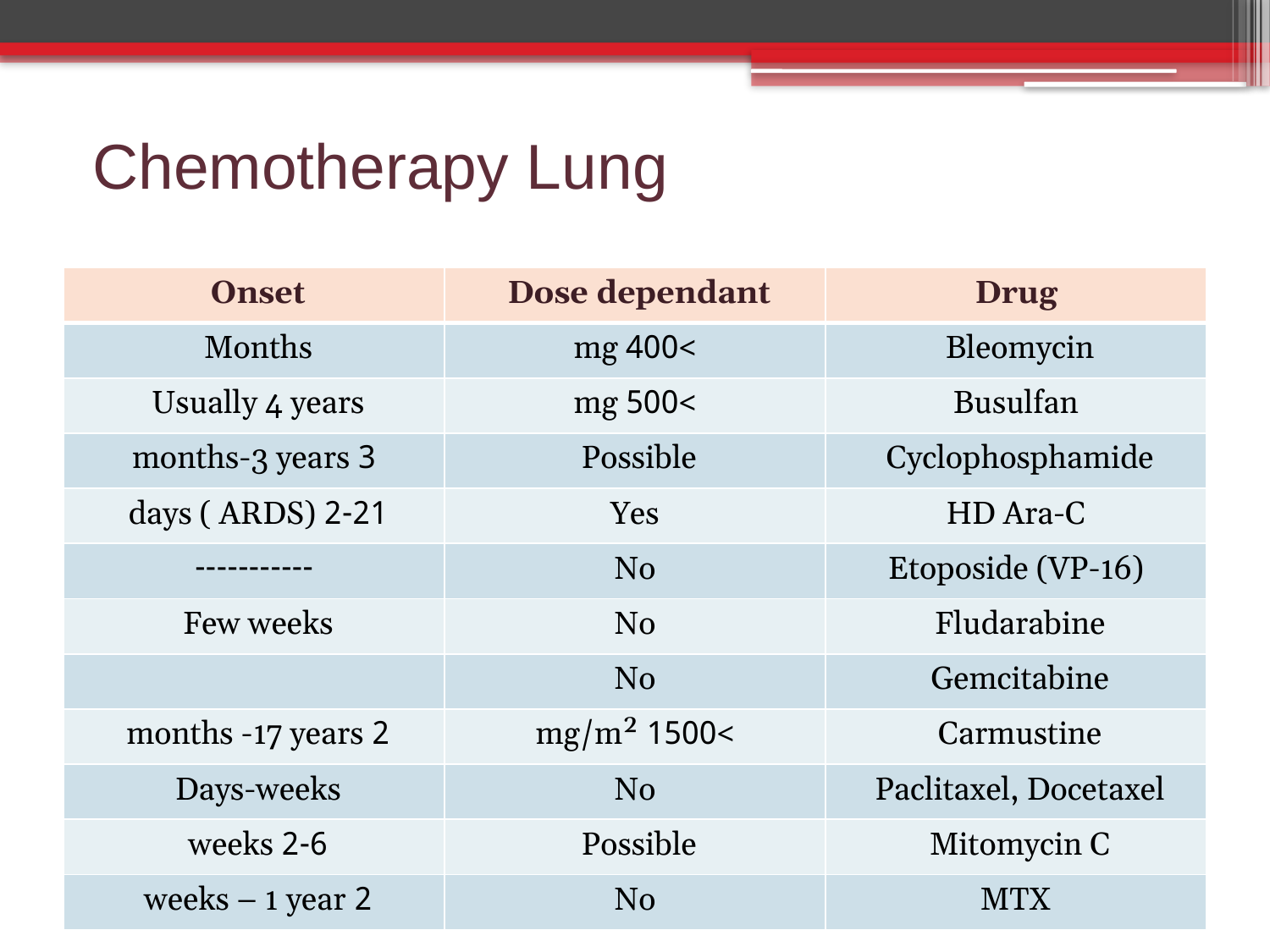

# Chemotherapy Lung
| Onset | Dose dependant | Drug |
| --- | --- | --- |
| Months | >400 mg | Bleomycin |
| Usually 4 years | >500 mg | Busulfan |
| 3 months-3 years | Possible | Cyclophosphamide |
| 2-21 days ( ARDS) | Yes | HD Ara-C |
| ----------- | No | Etoposide (VP-16) |
| Few weeks | No | Fludarabine |
|  | No | Gemcitabine |
| 2 months -17 years | >1500 mg/m² | Carmustine |
| Days-weeks | No | Paclitaxel, Docetaxel |
| 2-6 weeks | Possible | Mitomycin C |
| 2 weeks – 1 year | No | MTX |